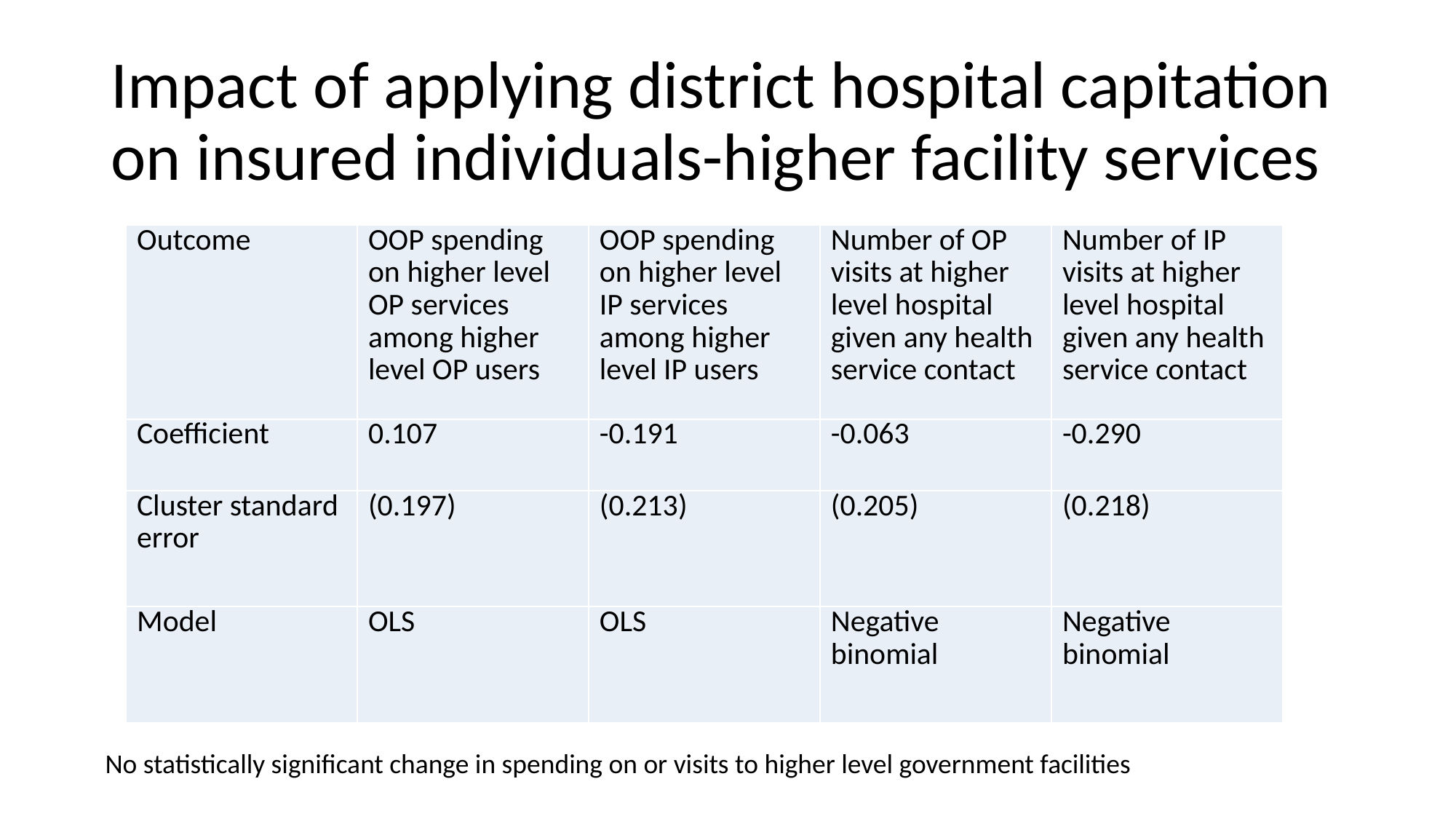

# Impact of applying district hospital capitation on insured individuals-higher facility services
| Outcome | OOP spending on higher level OP services among higher level OP users | OOP spending on higher level IP services among higher level IP users | Number of OP visits at higher level hospital given any health service contact | Number of IP visits at higher level hospital given any health service contact |
| --- | --- | --- | --- | --- |
| Coefficient | 0.107 | -0.191 | -0.063 | -0.290 |
| Cluster standard error | (0.197) | (0.213) | (0.205) | (0.218) |
| Model | OLS | OLS | Negative binomial | Negative binomial |
No statistically significant change in spending on or visits to higher level government facilities